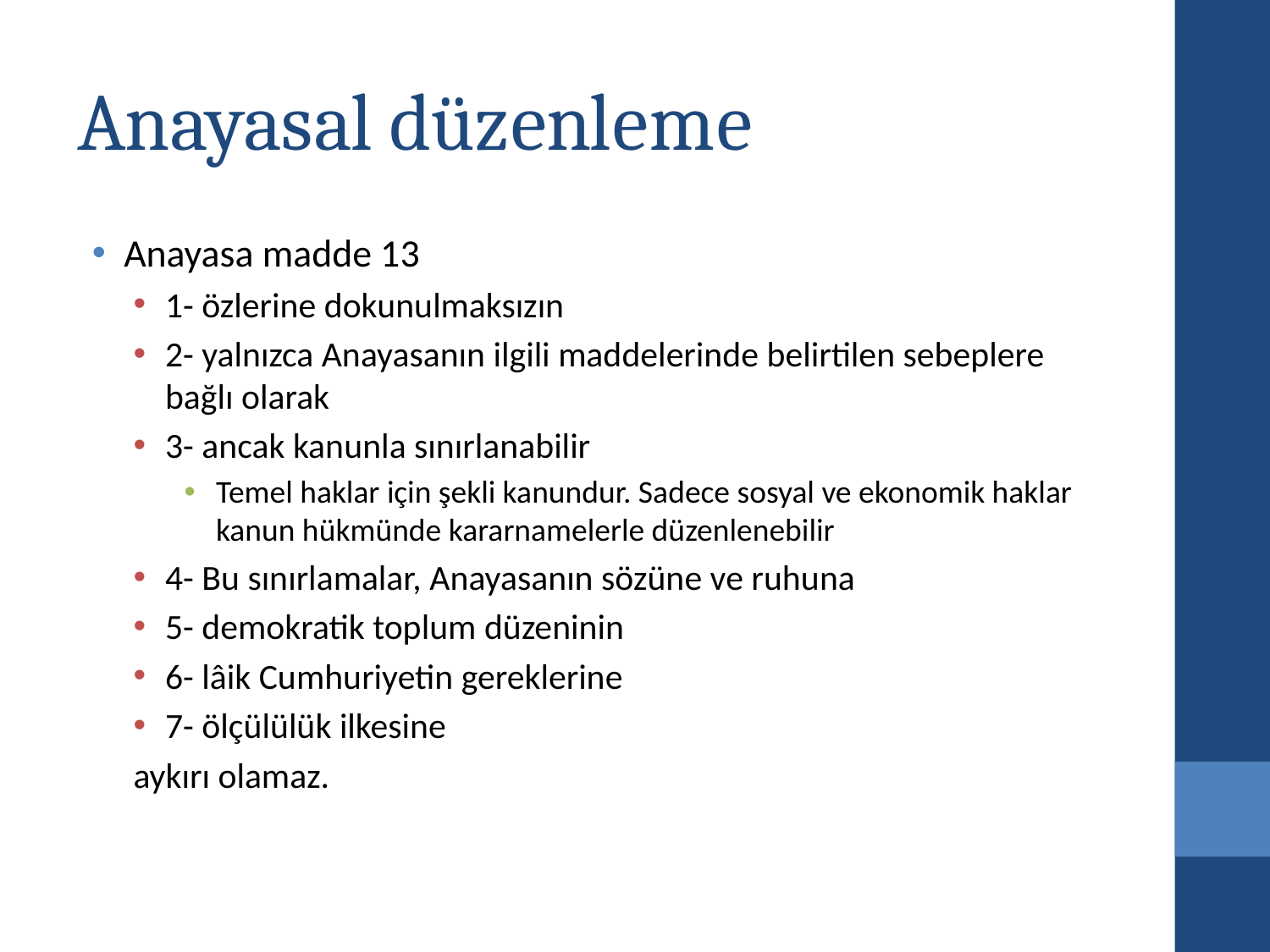

# Anayasal düzenleme
Anayasa madde 13
1- özlerine dokunulmaksızın
2- yalnızca Anayasanın ilgili maddelerinde belirtilen sebeplere bağlı olarak
3- ancak kanunla sınırlanabilir
Temel haklar için şekli kanundur. Sadece sosyal ve ekonomik haklar kanun hükmünde kararnamelerle düzenlenebilir
4- Bu sınırlamalar, Anayasanın sözüne ve ruhuna
5- demokratik toplum düzeninin
6- lâik Cumhuriyetin gereklerine
7- ölçülülük ilkesine
aykırı olamaz.